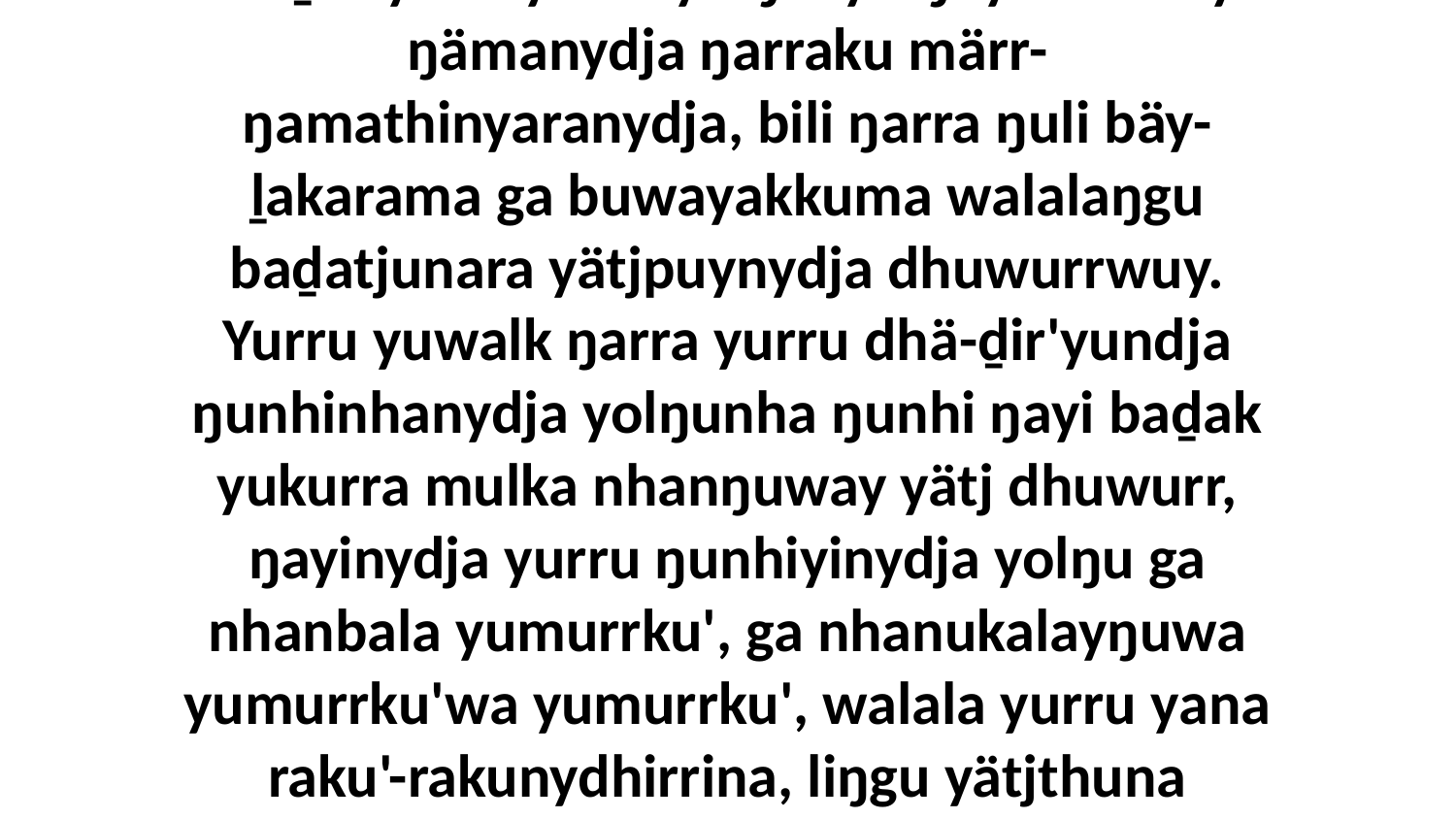

7 Guḻku'yuna yurru yolŋu'-yulŋuyu dhäkay-ŋämanydja ŋarraku märr-ŋamathinyaranydja, bili ŋarra ŋuli bäy-ḻakarama ga buwayakkuma walalaŋgu baḏatjunara yätjpuynydja dhuwurrwuy. Yurru yuwalk ŋarra yurru dhä-ḏir'yundja ŋunhinhanydja yolŋunha ŋunhi ŋayi baḏak yukurra mulka nhanŋuway yätj dhuwurr, ŋayinydja yurru ŋunhiyinydja yolŋu ga nhanbala yumurrku', ga nhanukalayŋuwa yumurrku'wa yumurrku', walala yurru yana raku'-rakunydhirrina, liŋgu yätjthuna ŋuriŋiyina nhanukalay.”